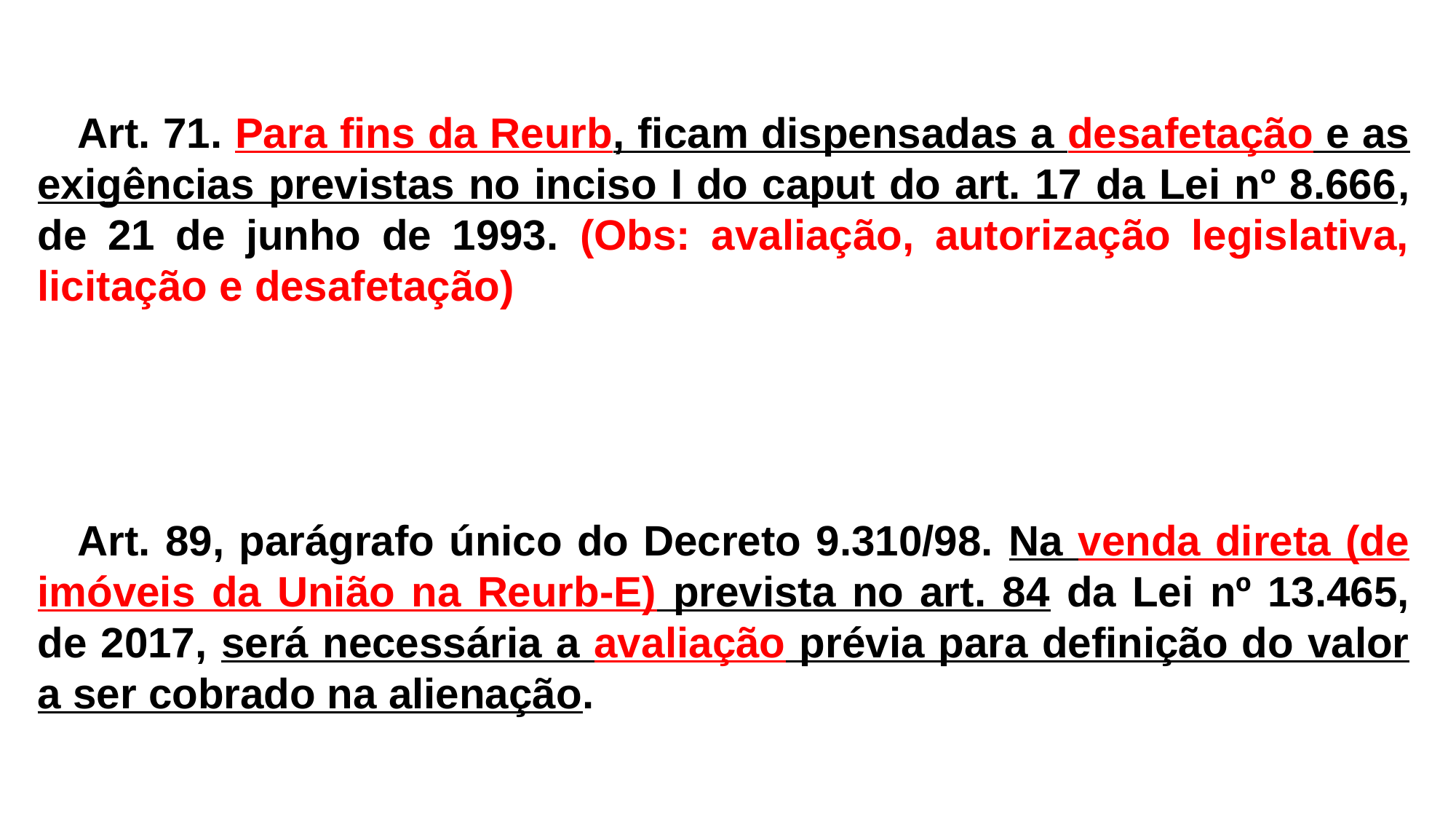

Art. 71. Para fins da Reurb, ficam dispensadas a desafetação e as exigências previstas no inciso I do caput do art. 17 da Lei nº 8.666, de 21 de junho de 1993. (Obs: avaliação, autorização legislativa, licitação e desafetação)

Art. 89, parágrafo único do Decreto 9.310/98. Na venda direta (de imóveis da União na Reurb-E) prevista no art. 84 da Lei nº 13.465, de 2017, será necessária a avaliação prévia para definição do valor a ser cobrado na alienação.